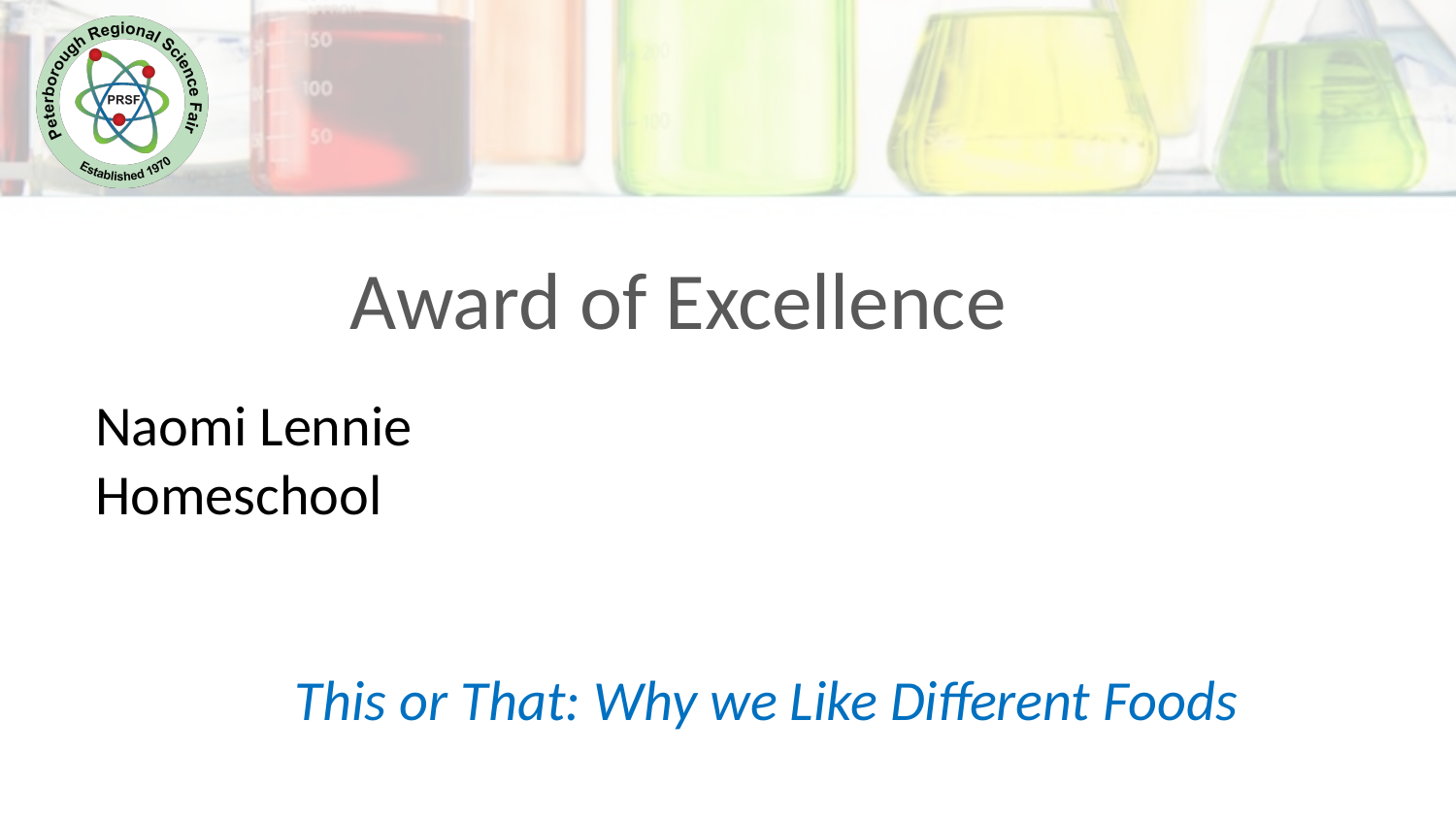

Award of Excellence

Naomi Lennie
Homeschool
This or That: Why we Like Different Foods